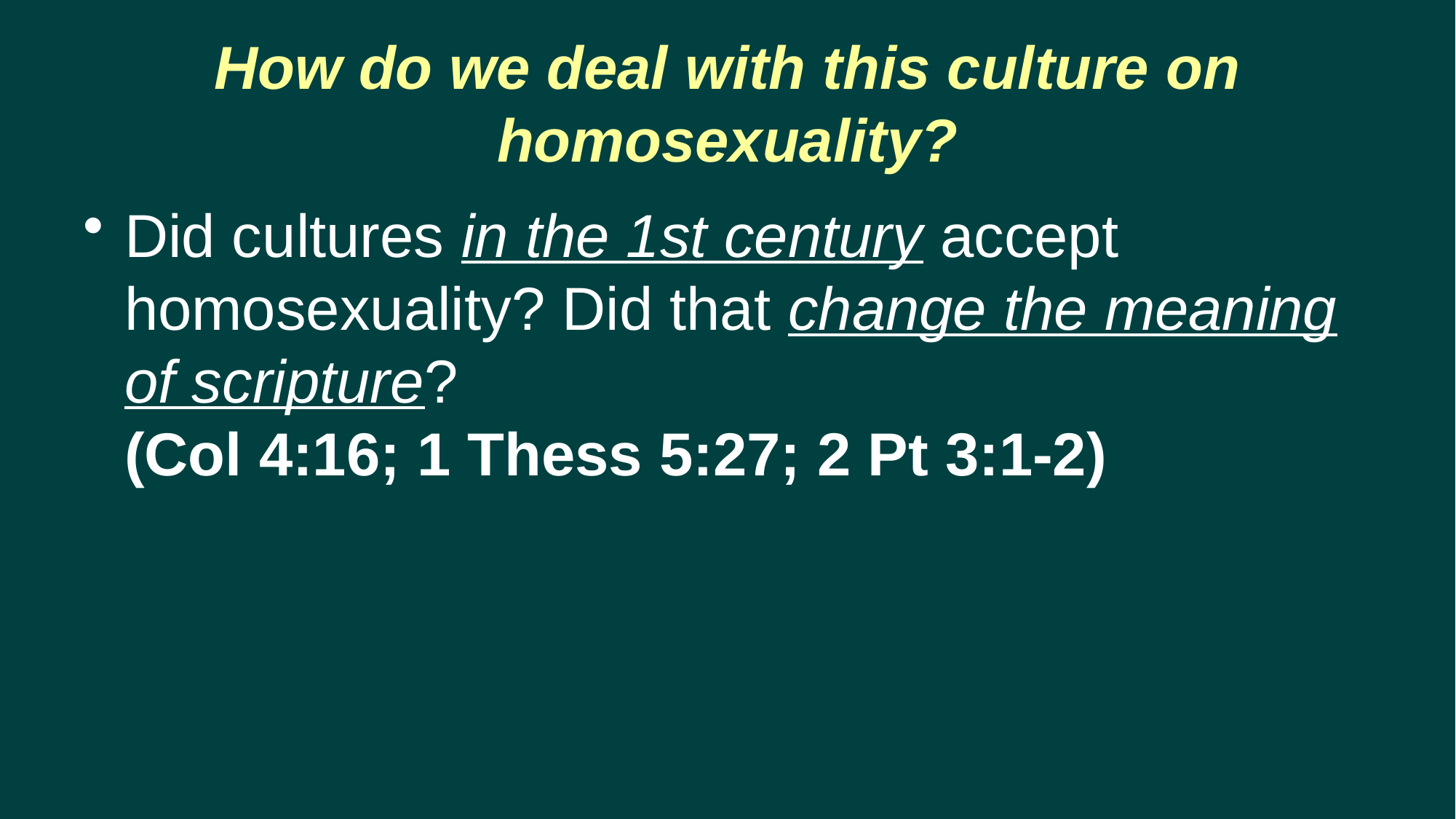

# How do we deal with this culture on homosexuality?
Did cultures in the 1st century accept homosexuality? Did that change the meaning of scripture?
(Col 4:16; 1 Thess 5:27; 2 Pt 3:1-2)